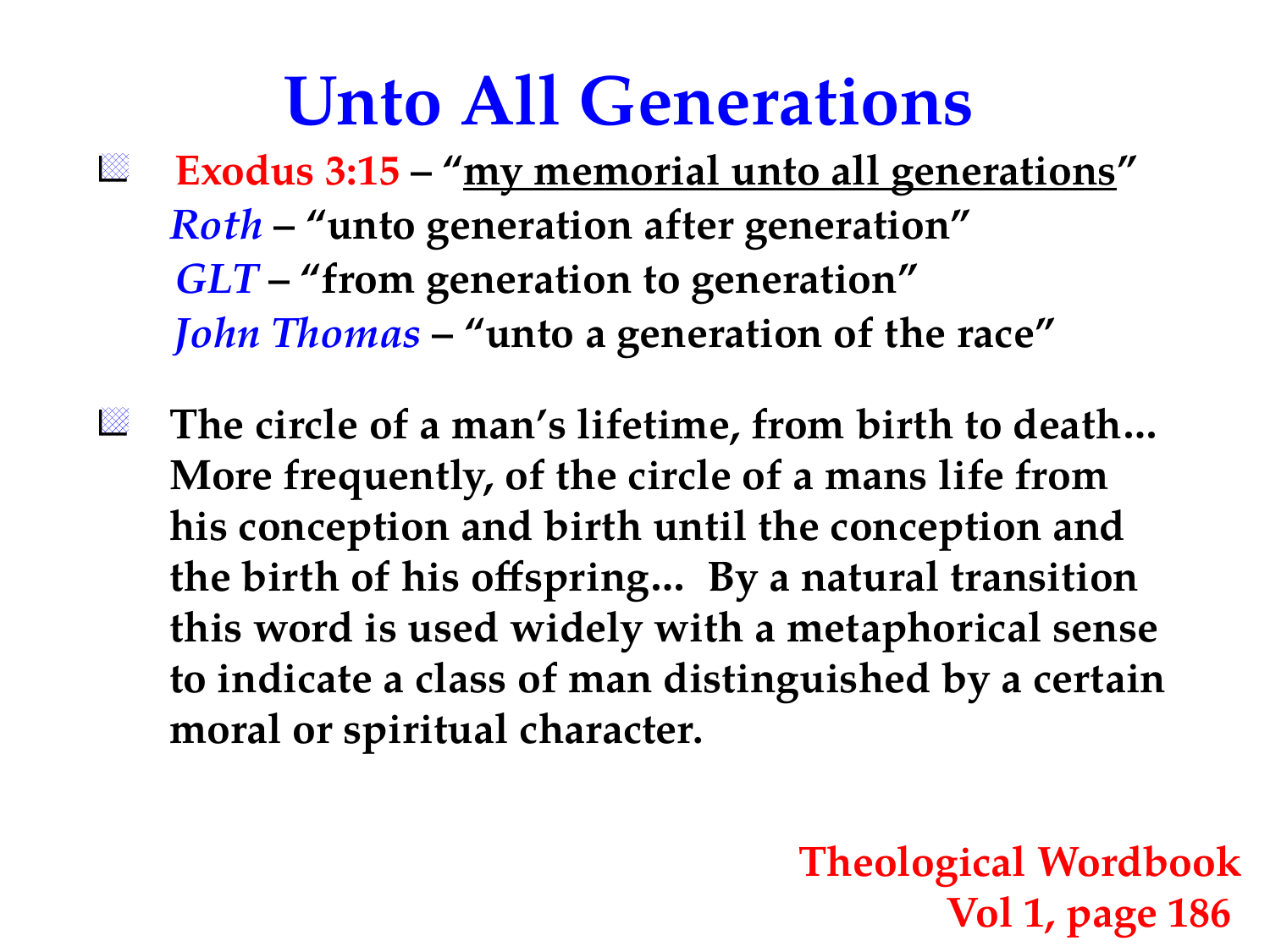

Unto All Generations
Exodus 3:15 – “my memorial unto all generations”

Roth – “unto generation after generation”
GLT – “from generation to generation”

John Thomas – “unto a generation of the race”
The circle of a man’s lifetime, from birth to death… More frequently, of the circle of a mans life from his conception and birth until the conception and the birth of his offspring…  By a natural transition this word is used widely with a metaphorical sense to indicate a class of man distinguished by a certain moral or spiritual character.

Theological Wordbook
Vol 1, page 186